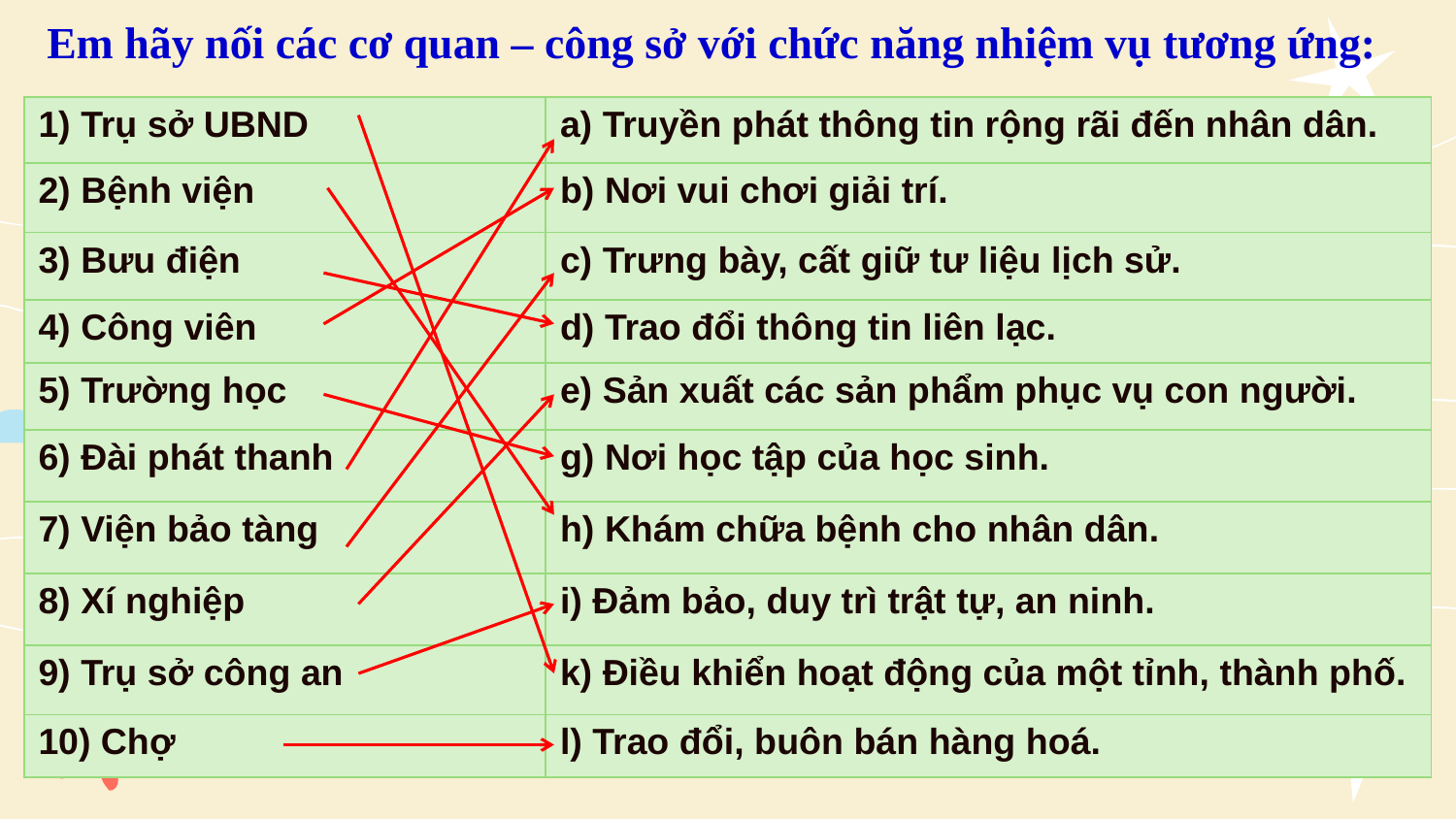

Em hãy nối các cơ quan – công sở với chức năng nhiệm vụ tương ứng:
| 1) Trụ sở UBND | a) Truyền phát thông tin rộng rãi đến nhân dân. |
| --- | --- |
| 2) Bệnh viện | b) Nơi vui chơi giải trí. |
| 3) Bưu điện | c) Trưng bày, cất giữ tư liệu lịch sử. |
| 4) Công viên | d) Trao đổi thông tin liên lạc. |
| 5) Trường học | e) Sản xuất các sản phẩm phục vụ con người. |
| 6) Đài phát thanh | g) Nơi học tập của học sinh. |
| 7) Viện bảo tàng | h) Khám chữa bệnh cho nhân dân. |
| 8) Xí nghiệp | i) Đảm bảo, duy trì trật tự, an ninh. |
| 9) Trụ sở công an | k) Điều khiển hoạt động của một tỉnh, thành phố. |
| 10) Chợ | l) Trao đổi, buôn bán hàng hoá. |